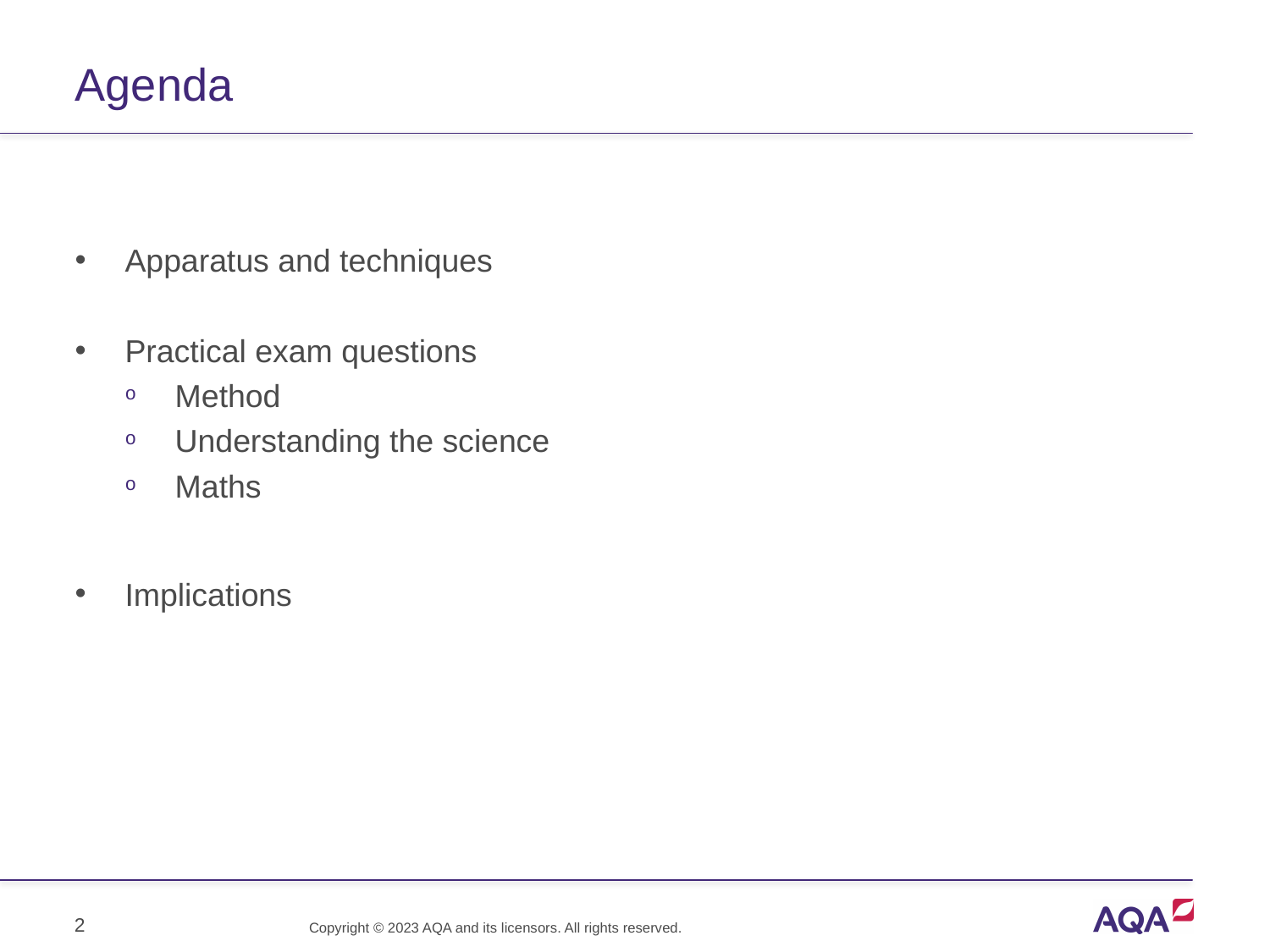

# Agenda
Apparatus and techniques

Practical exam questions
Method
Understanding the science
Maths

Implications

2
Copyright © 2023 AQA and its licensors. All rights reserved.